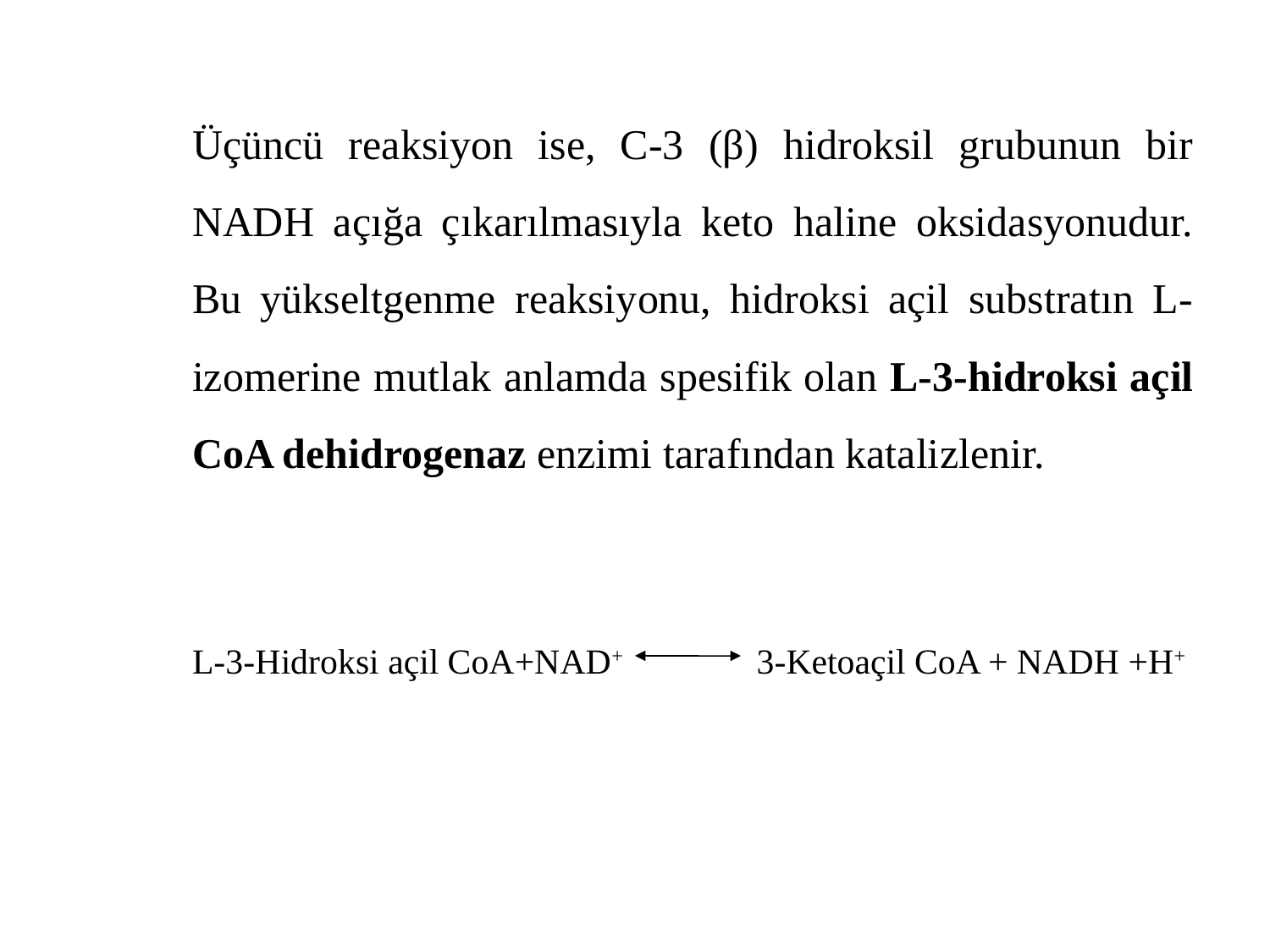

Üçüncü reaksiyon ise, C-3 (β) hidroksil grubunun bir NADH açığa çıkarılmasıyla keto haline oksidasyonudur. Bu yükseltgenme reaksiyonu, hidroksi açil substratın L-izomerine mutlak anlamda spesifik olan L-3-hidroksi açil CoA dehidrogenaz enzimi tarafından katalizlenir.

L-3-Hidroksi açil CoA+NAD+               3-Ketoaçil CoA + NADH +H+